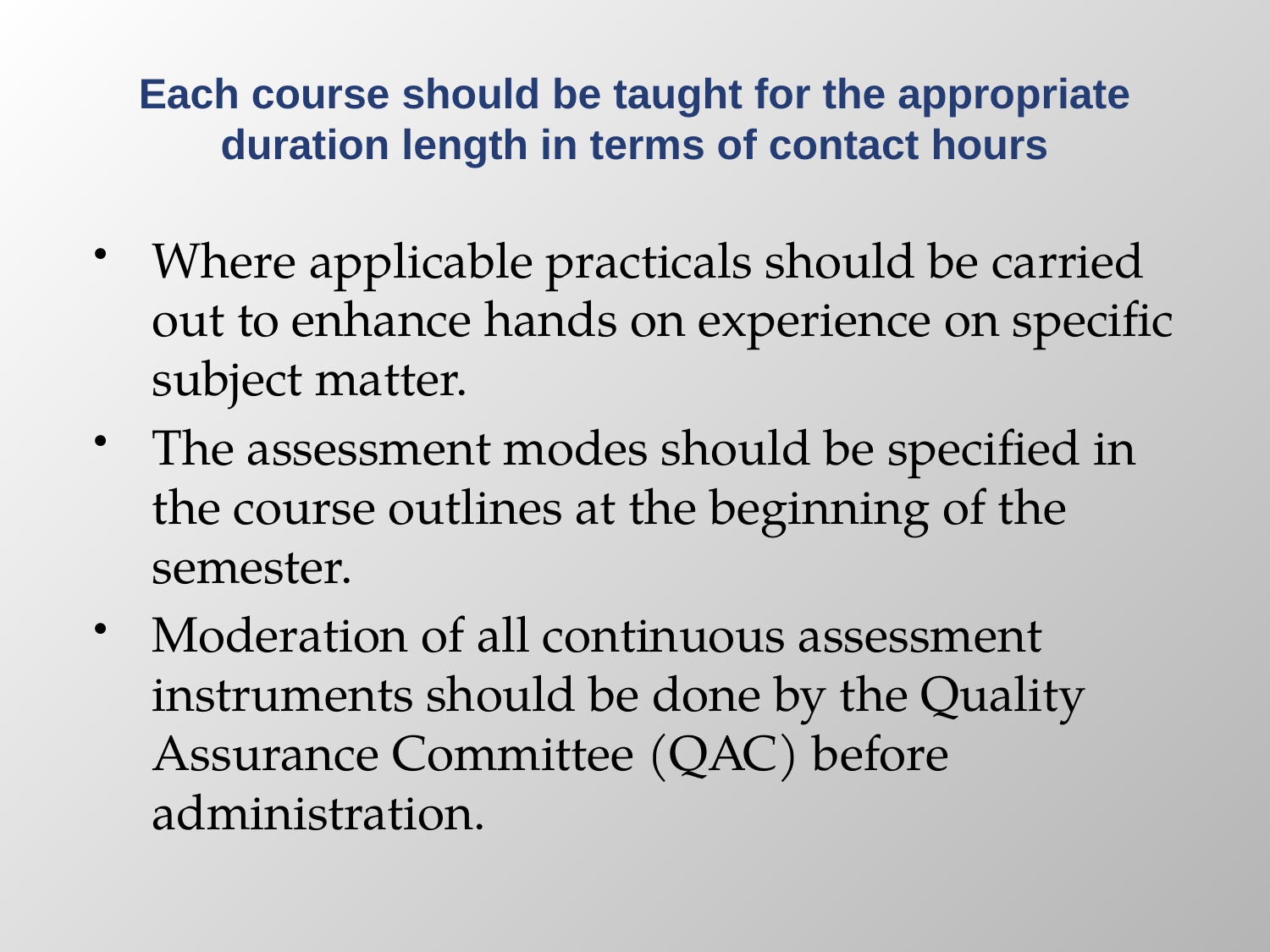

# Each course should be taught for the appropriate duration length in terms of contact hours
Where applicable practicals should be carried out to enhance hands on experience on specific subject matter.
The assessment modes should be specified in the course outlines at the beginning of the semester.
Moderation of all continuous assessment instruments should be done by the Quality Assurance Committee (QAC) before administration.